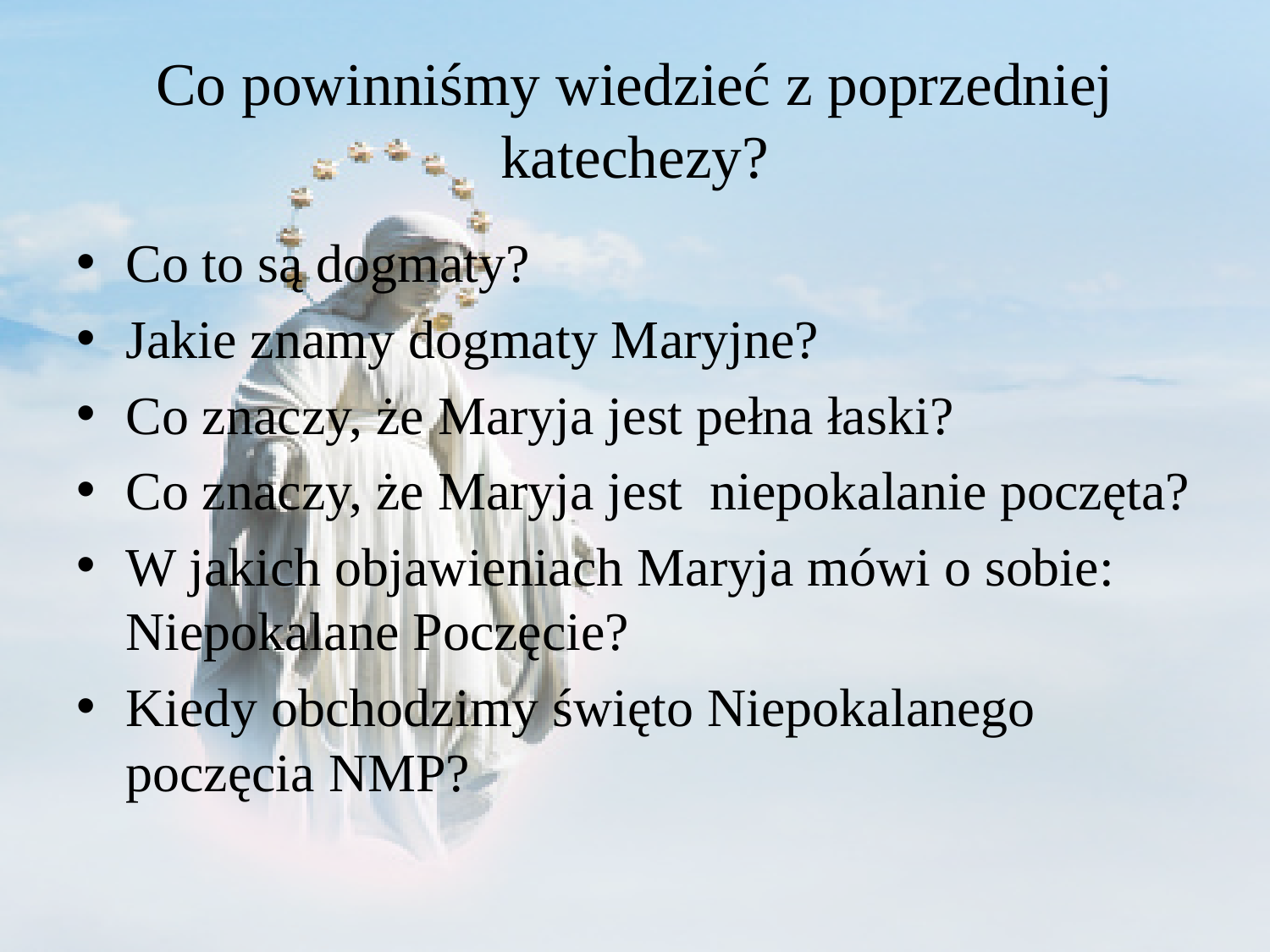

# Co powinniśmy wiedzieć z poprzedniej katechezy?
Co to są dogmaty?
Jakie znamy dogmaty Maryjne?
Co znaczy, że Maryja jest pełna łaski?
Co znaczy, że Maryja jest  niepokalanie poczęta?
W jakich objawieniach Maryja mówi o sobie: Niepokalane Poczęcie?
Kiedy obchodzimy święto Niepokalanego poczęcia NMP?